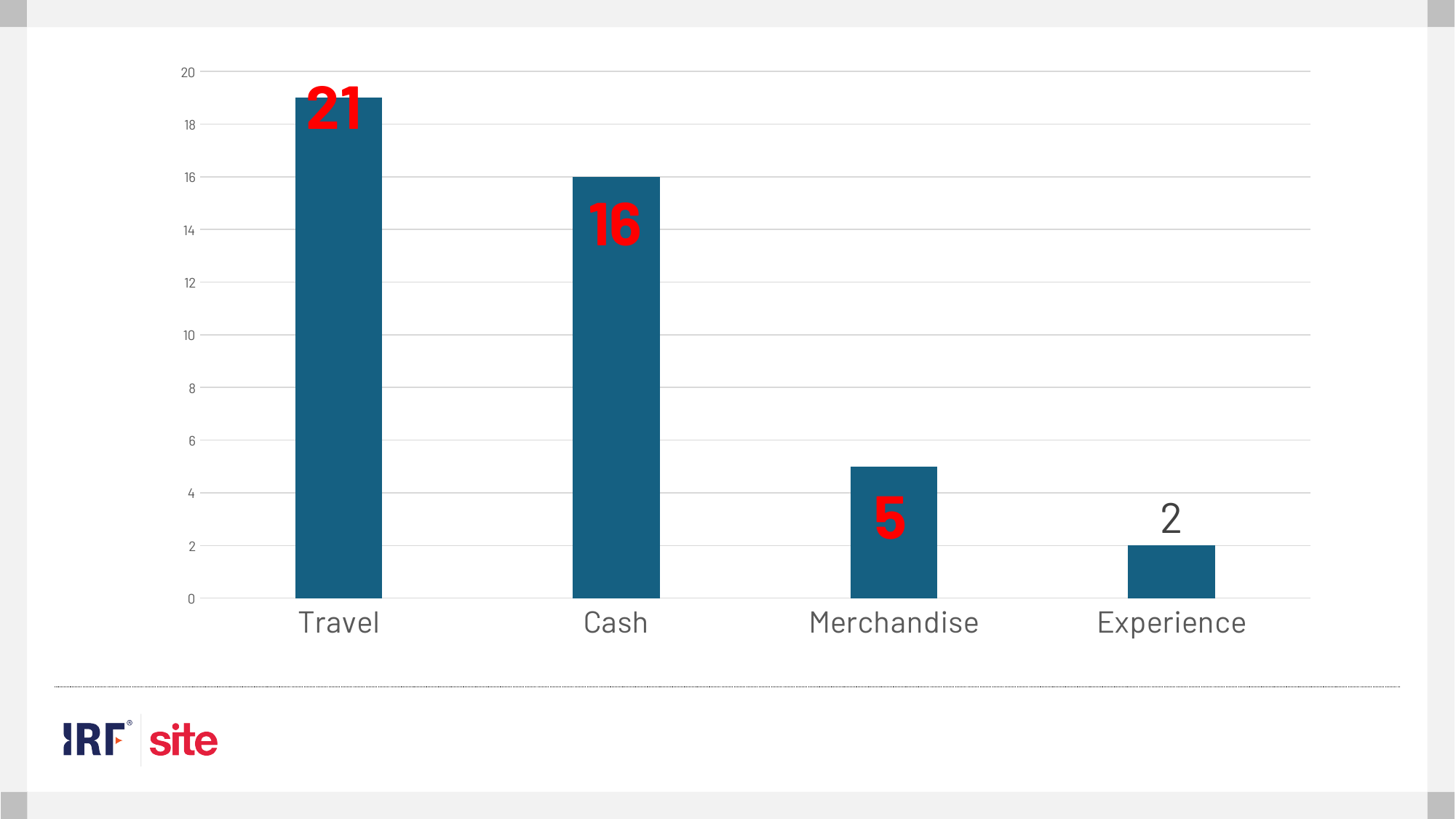

### Chart

| Category |  |
|---|---|
| Travel | 19.0 |
| Cash | 16.0 |
| Merchandise | 5.0 |
| Experience | 2.0 |